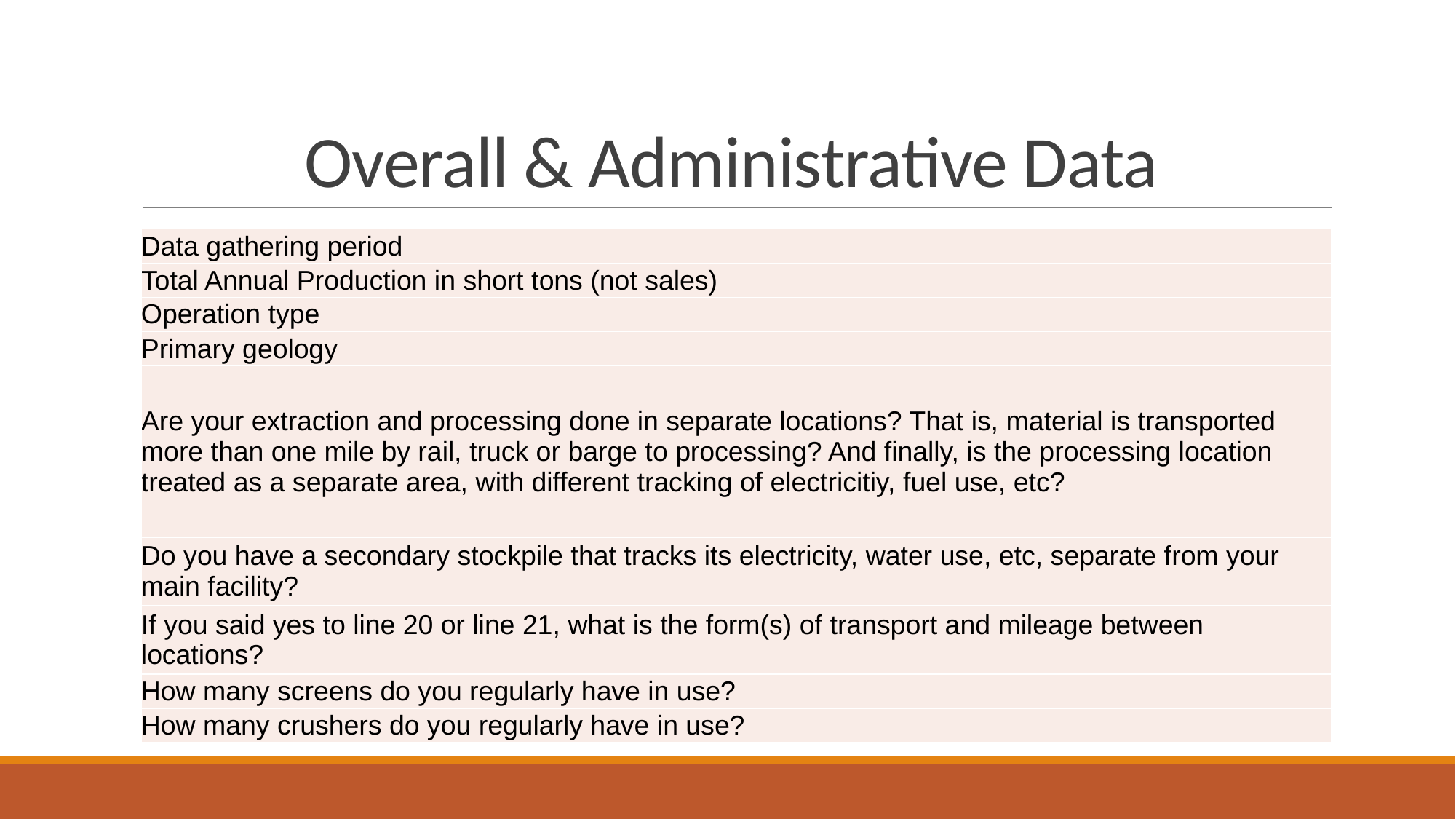

# Overall & Administrative Data
| Data gathering period |
| --- |
| Total Annual Production in short tons (not sales) |
| Operation type |
| Primary geology |
| Are your extraction and processing done in separate locations? That is, material is transported more than one mile by rail, truck or barge to processing? And finally, is the processing location treated as a separate area, with different tracking of electricitiy, fuel use, etc? |
| Do you have a secondary stockpile that tracks its electricity, water use, etc, separate from your main facility? |
| If you said yes to line 20 or line 21, what is the form(s) of transport and mileage between locations? |
| How many screens do you regularly have in use? |
| How many crushers do you regularly have in use? |